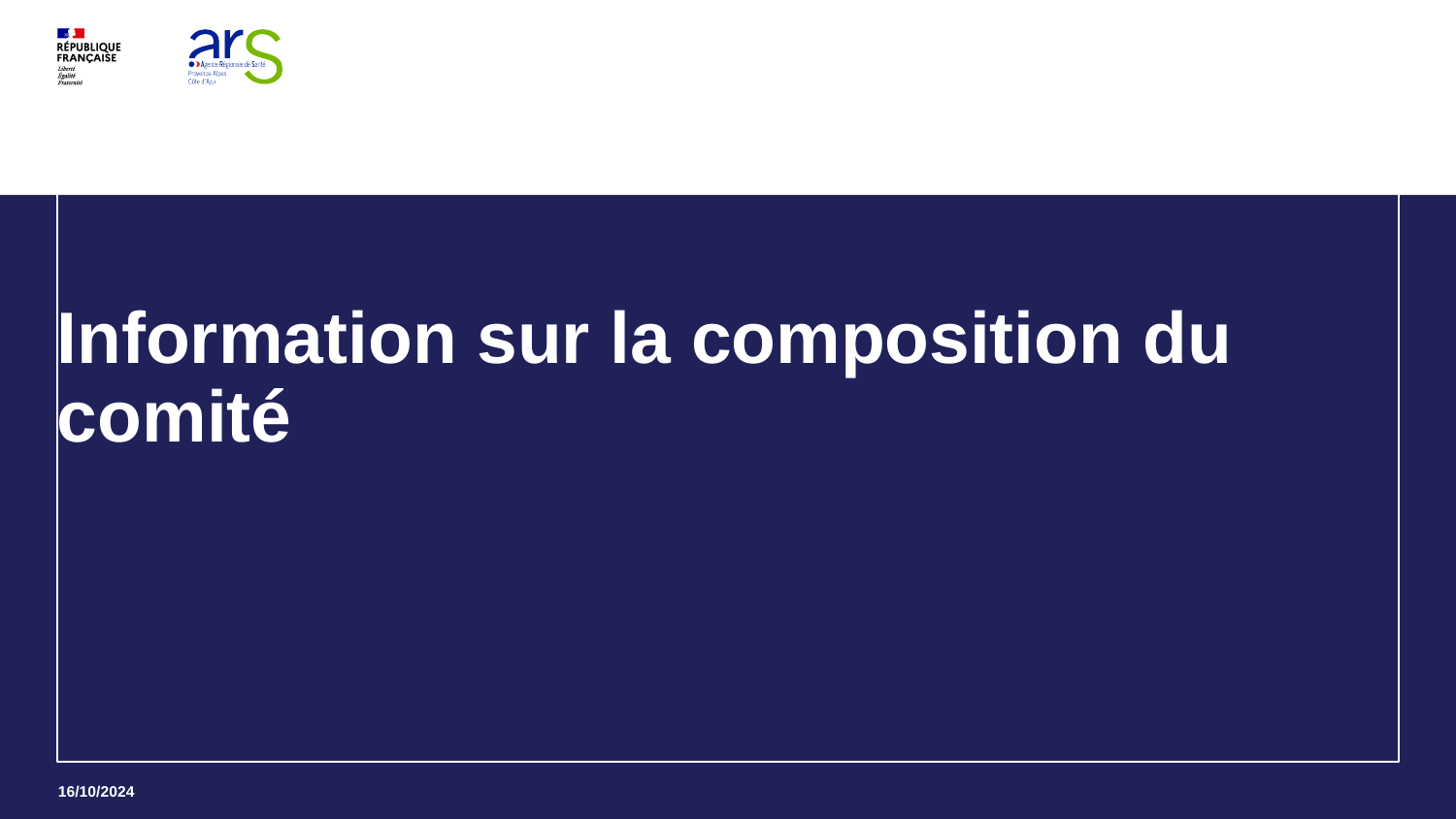

# Information sur la composition du comité

6
16/10/2024